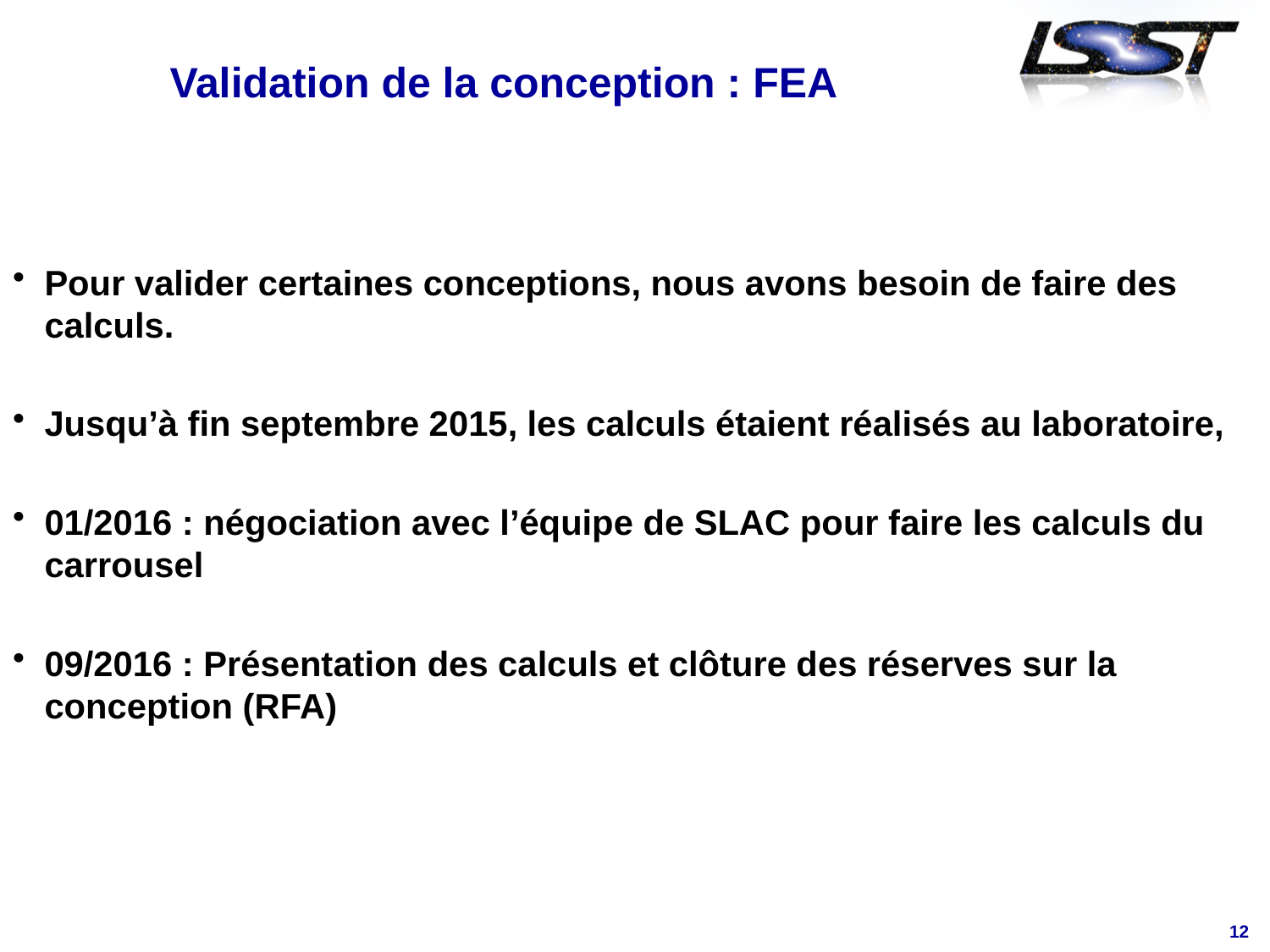

# Validation de la conception : FEA
Pour valider certaines conceptions, nous avons besoin de faire des calculs.

Jusqu’à fin septembre 2015, les calculs étaient réalisés au laboratoire,

01/2016 : négociation avec l’équipe de SLAC pour faire les calculs du carrousel

09/2016 : Présentation des calculs et clôture des réserves sur la conception (RFA)

12